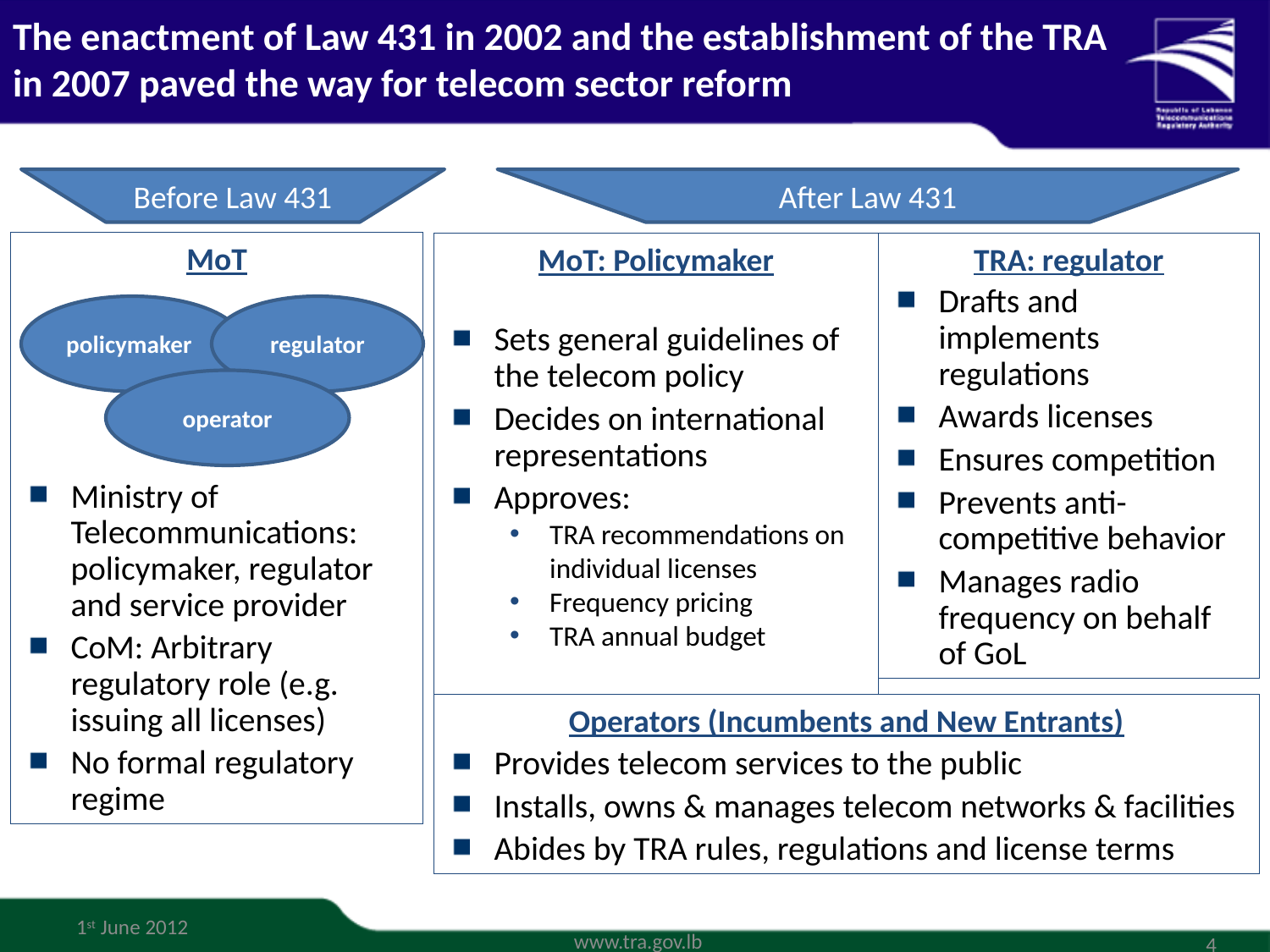

The enactment of Law 431 in 2002 and the establishment of the TRA in 2007 paved the way for telecom sector reform
Before Law 431
After Law 431
MoT

Ministry of Telecommunications: policymaker, regulator and service provider
CoM: Arbitrary regulatory role (e.g. issuing all licenses)
No formal regulatory regime
TRA: regulator
Drafts and implements regulations
Awards licenses
Ensures competition
Prevents anti-competitive behavior
Manages radio frequency on behalf of GoL
MoT: Policymaker

Sets general guidelines of the telecom policy
Decides on international representations
Approves:
TRA recommendations on individual licenses
Frequency pricing
TRA annual budget
policymaker
regulator
operator
Operators (Incumbents and New Entrants)
Provides telecom services to the public
Installs, owns & manages telecom networks & facilities
Abides by TRA rules, regulations and license terms
1st June 2012
www.tra.gov.lb
4